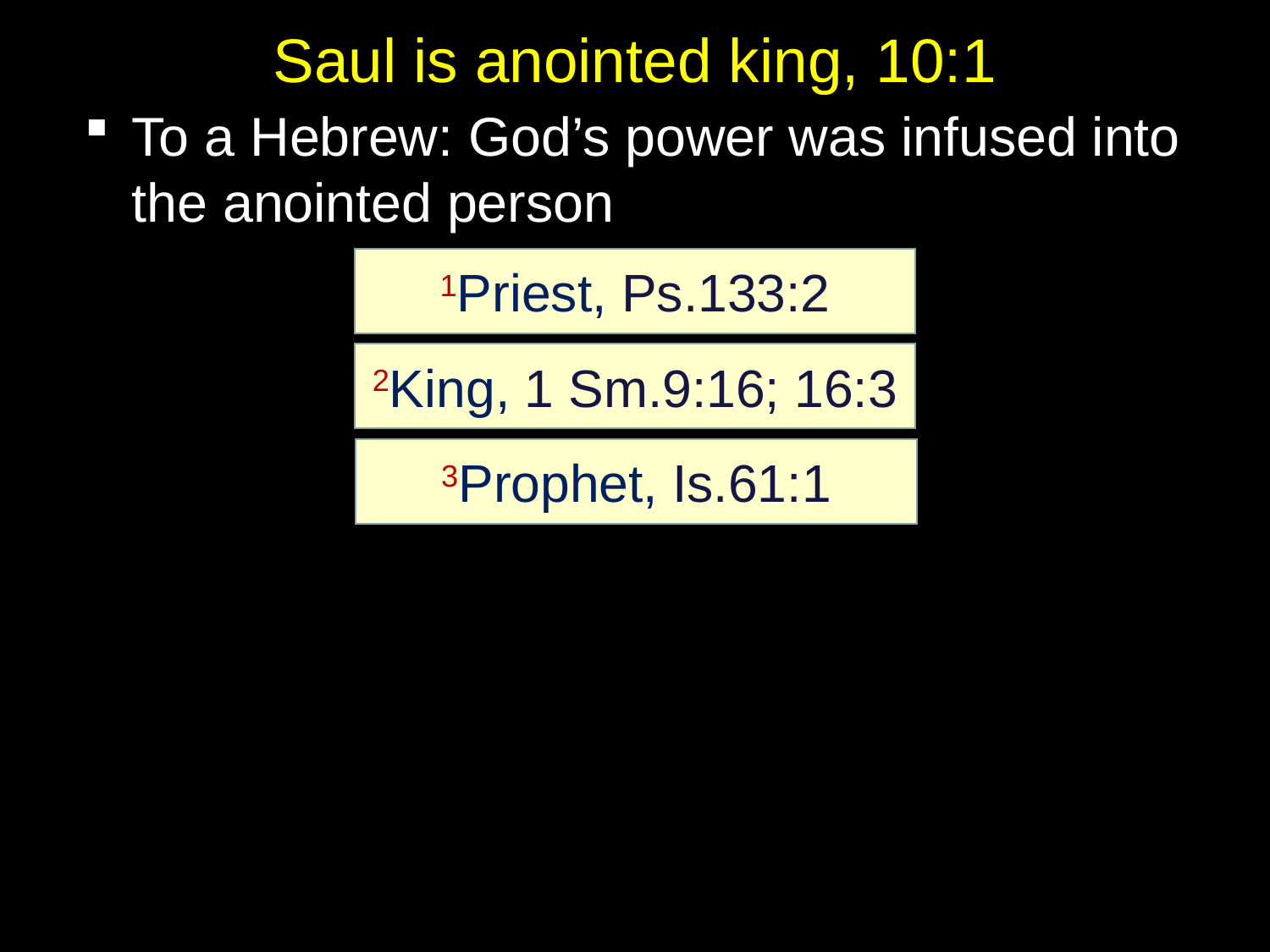

# Saul is anointed king, 10:1
To a Hebrew: God’s power was infused into the anointed person

1Priest, Ps.133:2
2King, 1 Sm.9:16; 16:3
3Prophet, Is.61:1